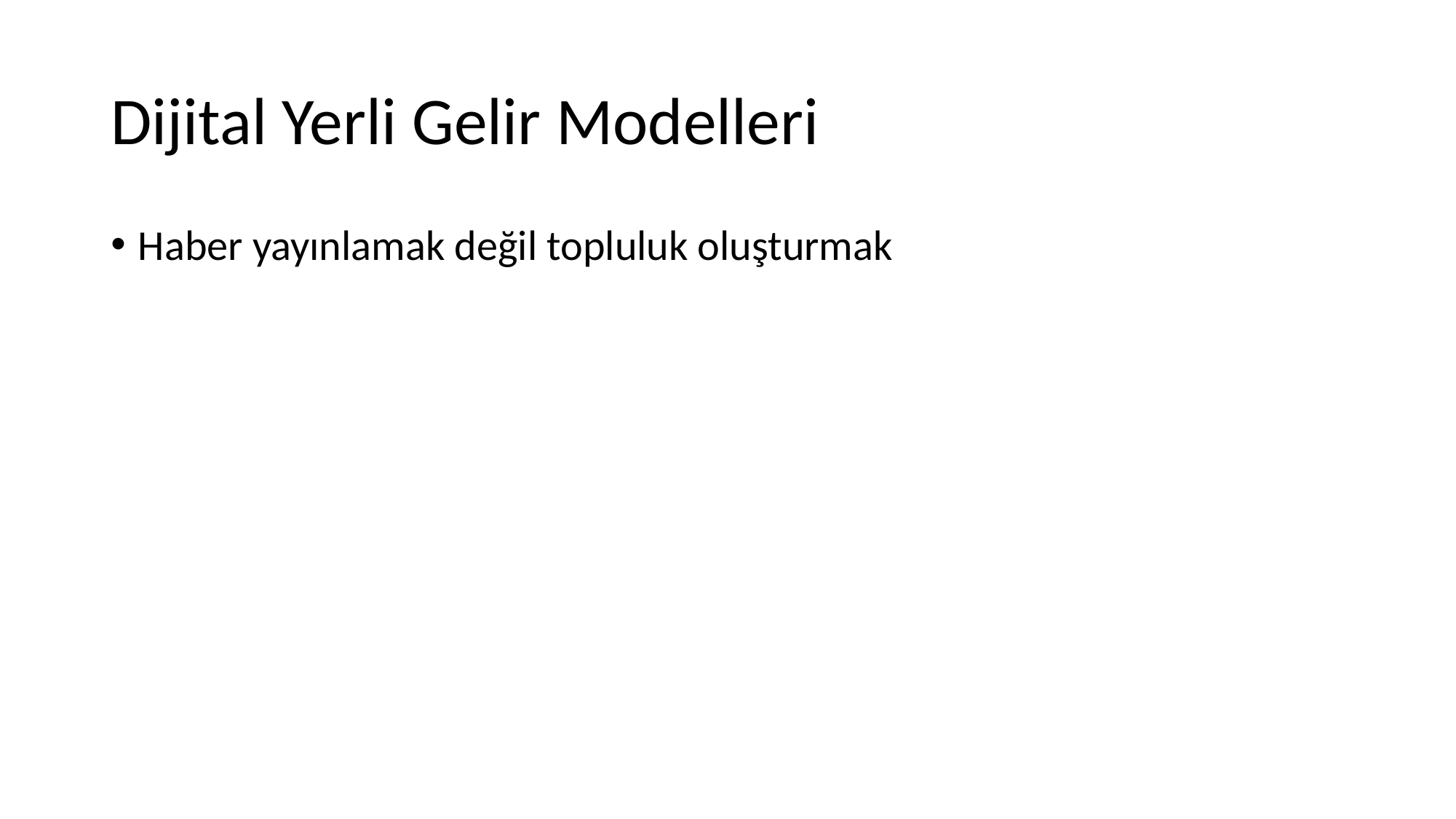

# Dijital Yerli Gelir Modelleri
Haber yayınlamak değil topluluk oluşturmak